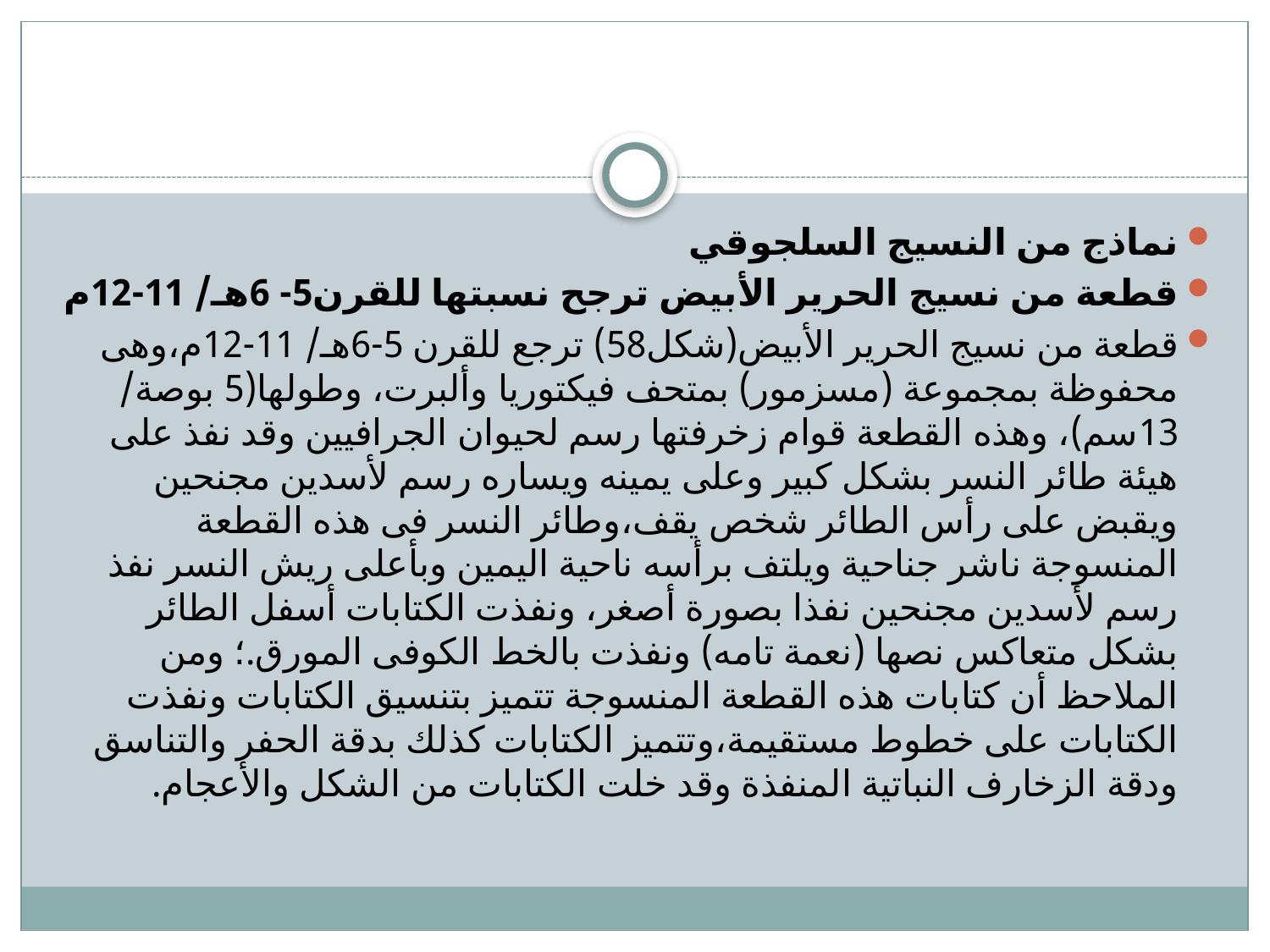

نماذج من النسيج السلجوقي
قطعة من نسيج الحرير الأبيض ترجح نسبتها للقرن5- 6هـ/ 11-12م
قطعة من نسيج الحرير الأبيض(شكل58) ترجع للقرن 5-6هـ/ 11-12م،وهى محفوظة بمجموعة (مسزمور) بمتحف فيكتوريا وألبرت، وطولها(5 بوصة/ 13سم)، وهذه القطعة قوام زخرفتها رسم لحيوان الجرافيين وقد نفذ على هيئة طائر النسر بشكل كبير وعلى يمينه ويساره رسم لأسدين مجنحين ويقبض على رأس الطائر شخص يقف،وطائر النسر فى هذه القطعة المنسوجة ناشر جناحية ويلتف برأسه ناحية اليمين وبأعلى ريش النسر نفذ رسم لأسدين مجنحين نفذا بصورة أصغر، ونفذت الكتابات أسفل الطائر بشكل متعاكس نصها (نعمة تامه) ونفذت بالخط الكوفى المورق.؛ ومن الملاحظ أن كتابات هذه القطعة المنسوجة تتميز بتنسيق الكتابات ونفذت الكتابات على خطوط مستقيمة،وتتميز الكتابات كذلك بدقة الحفر والتناسق ودقة الزخارف النباتية المنفذة وقد خلت الكتابات من الشكل والأعجام.